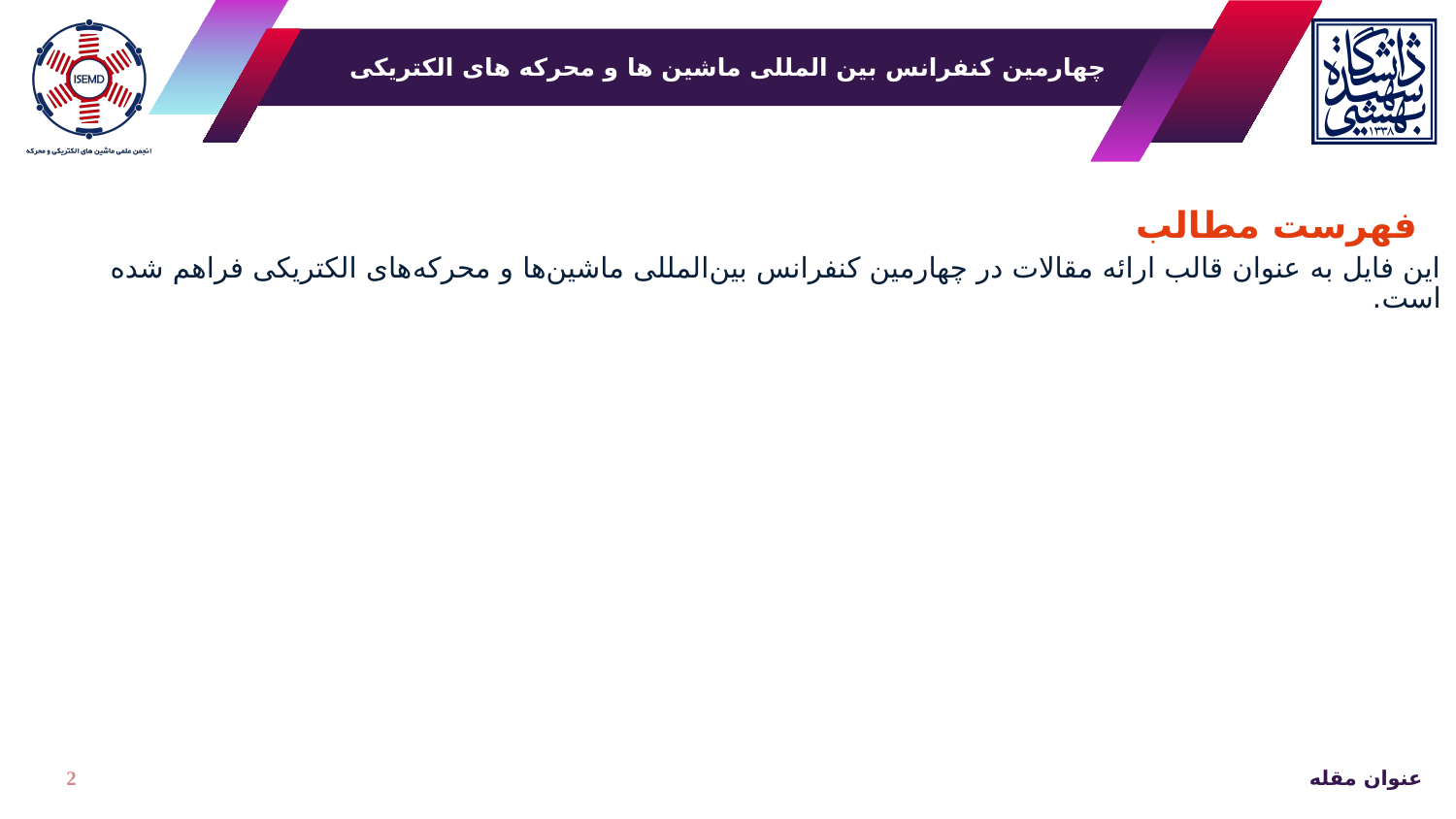

فهرست مطالب
این فایل به عنوان قالب ارائه مقالات در چهارمین کنفرانس بین‌المللی ماشین‌ها و محرکه‌های الکتریکی فراهم شده است.
2